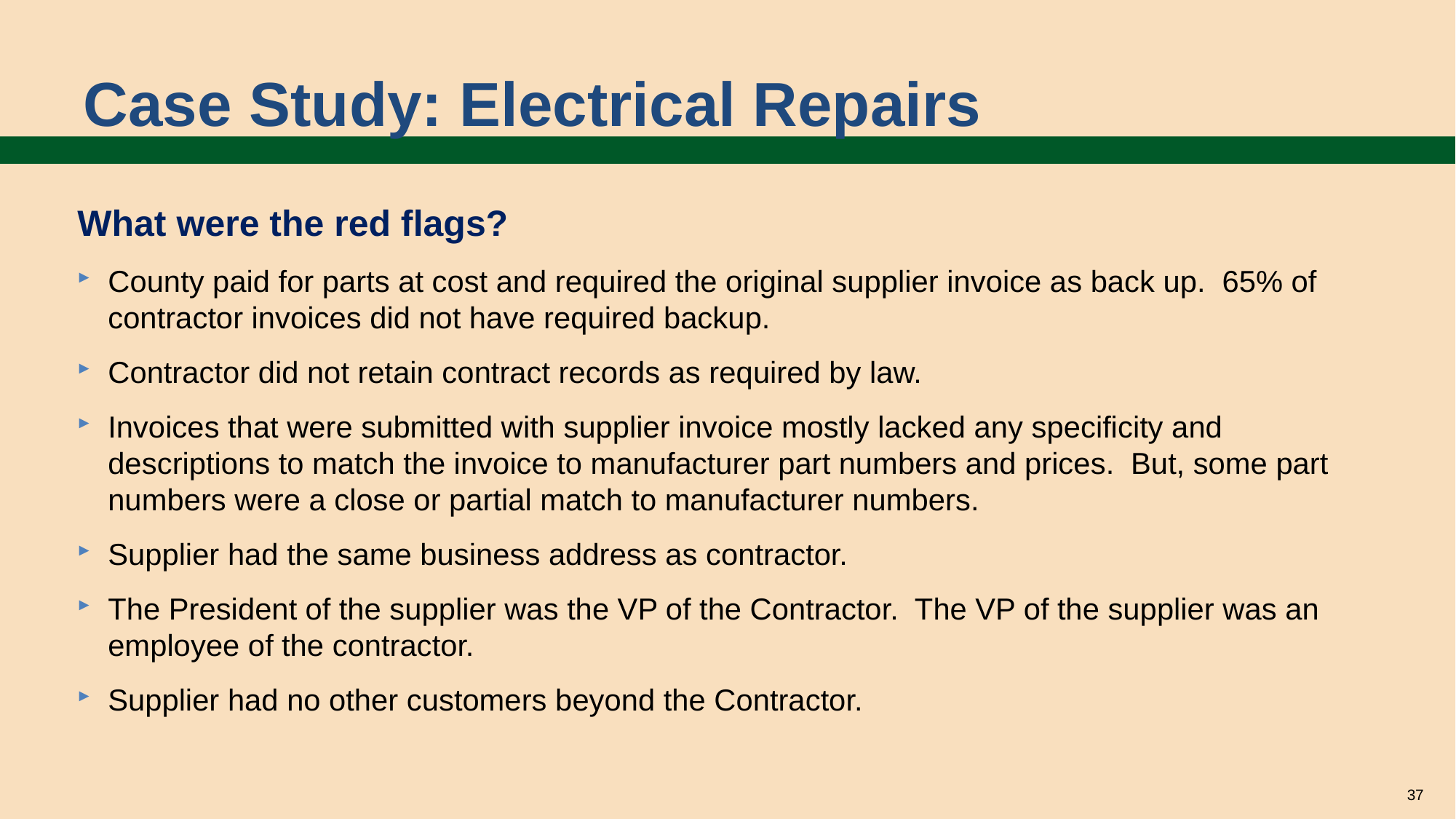

# Case Study: Electrical Repairs
What were the red flags?
County paid for parts at cost and required the original supplier invoice as back up.  65% of contractor invoices did not have required backup.
Contractor did not retain contract records as required by law.
Invoices that were submitted with supplier invoice mostly lacked any specificity and descriptions to match the invoice to manufacturer part numbers and prices.  But, some part numbers were a close or partial match to manufacturer numbers.
Supplier had the same business address as contractor.
The President of the supplier was the VP of the Contractor.  The VP of the supplier was an employee of the contractor.
Supplier had no other customers beyond the Contractor.
37